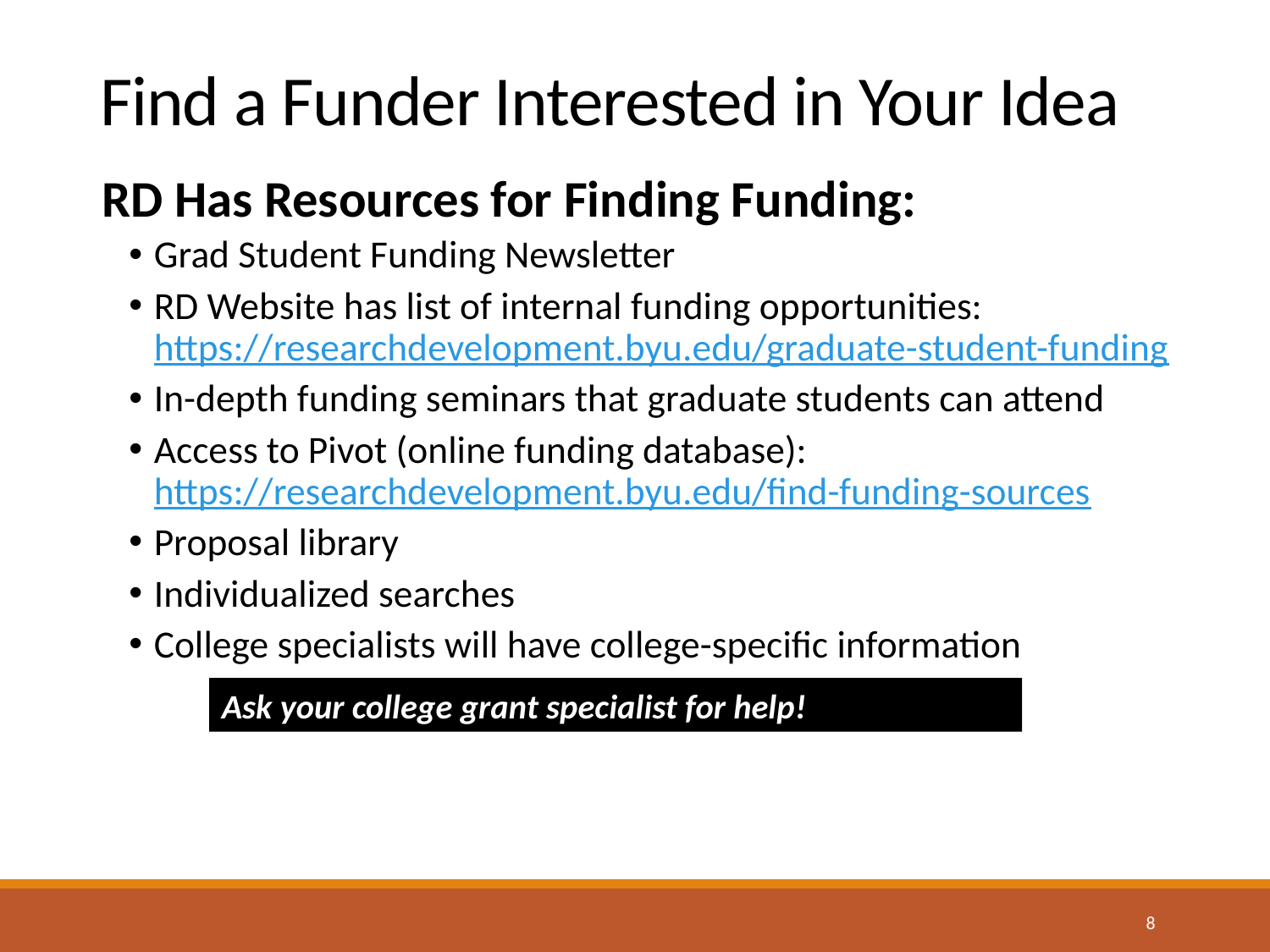

# Find a Funder Interested in Your Idea
RD Has Resources for Finding Funding:
Grad Student Funding Newsletter
RD Website has list of internal funding opportunities: https://researchdevelopment.byu.edu/graduate-student-funding
In-depth funding seminars that graduate students can attend
Access to Pivot (online funding database): https://researchdevelopment.byu.edu/find-funding-sources
Proposal library
Individualized searches
College specialists will have college-specific information

Ask your college grant specialist for help!
8